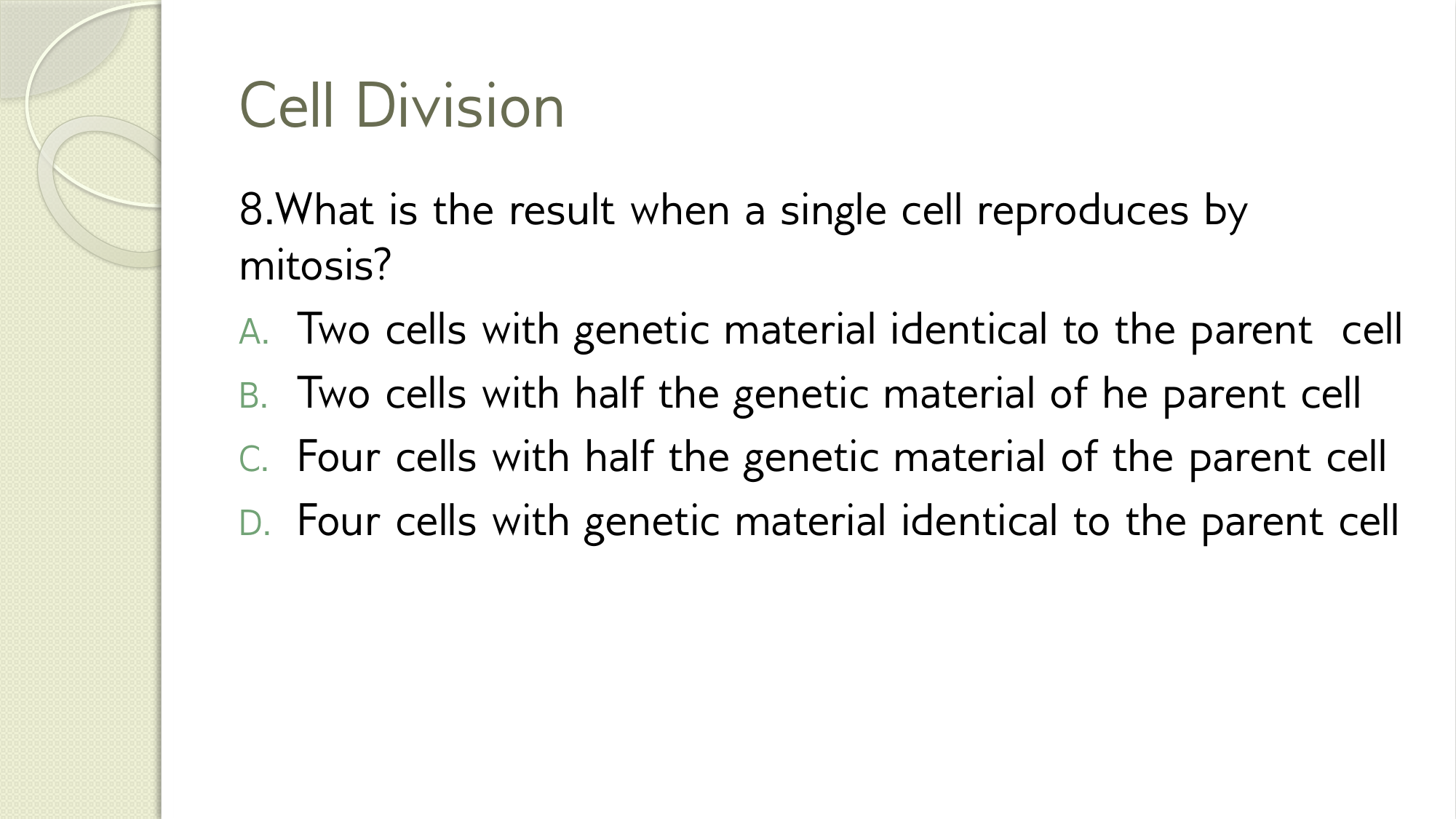

# Cell Division
8.What is the result when a single cell reproduces by mitosis?
Two cells with genetic material identical to the parent  cell
Two cells with half the genetic material of he parent cell
Four cells with half the genetic material of the parent cell
Four cells with genetic material identical to the parent cell